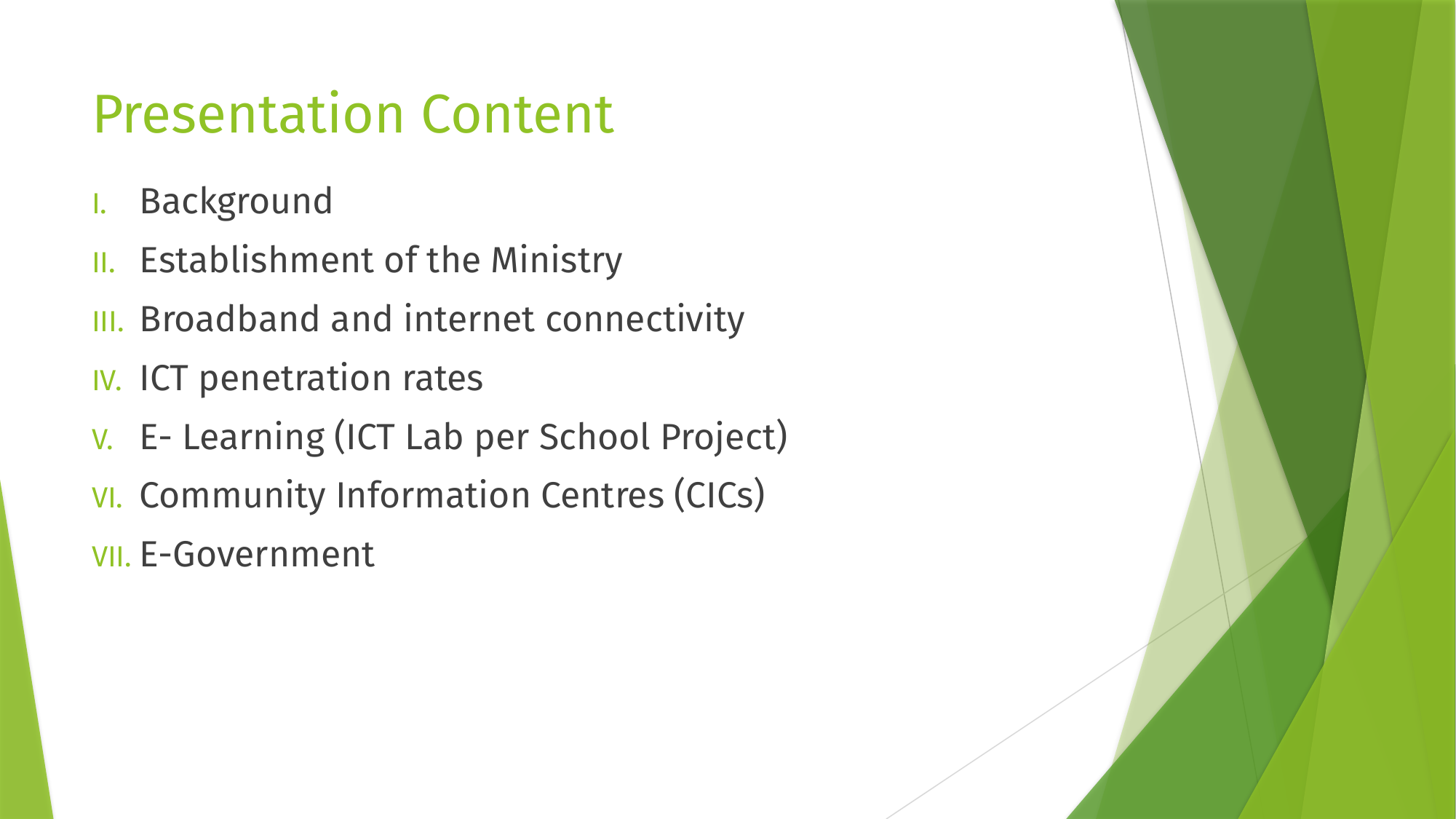

# Presentation Content
Background
Establishment of the Ministry
Broadband and internet connectivity
ICT penetration rates
E- Learning (ICT Lab per School Project)
Community Information Centres (CICs)
E-Government